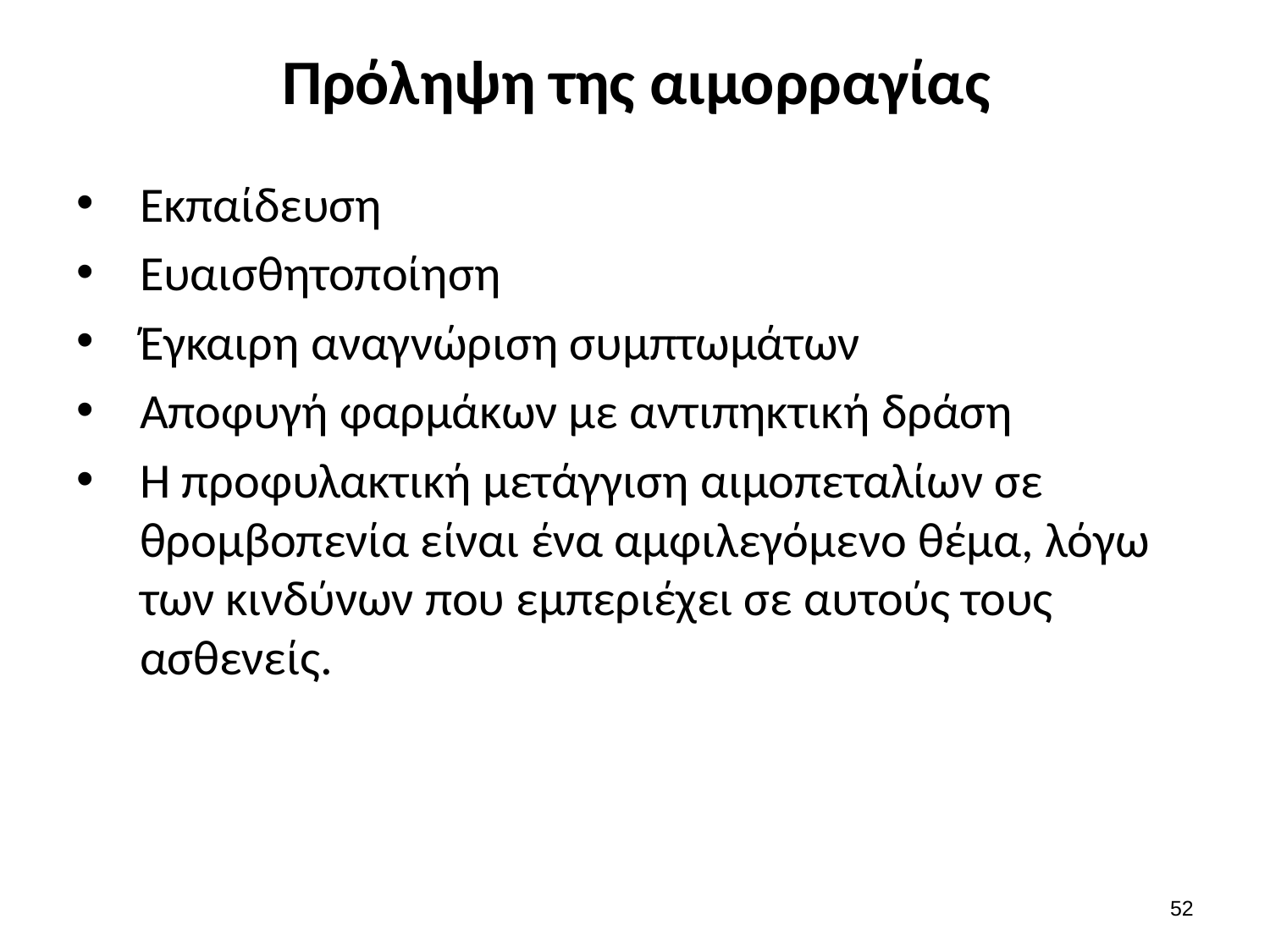

# Πρόληψη της αιμορραγίας
Εκπαίδευση
Ευαισθητοποίηση
Έγκαιρη αναγνώριση συμπτωμάτων
Αποφυγή φαρμάκων με αντιπηκτική δράση
Η προφυλακτική μετάγγιση αιμοπεταλίων σε θρομβοπενία είναι ένα αμφιλεγόμενο θέμα, λόγω των κινδύνων που εμπεριέχει σε αυτούς τους ασθενείς.
52